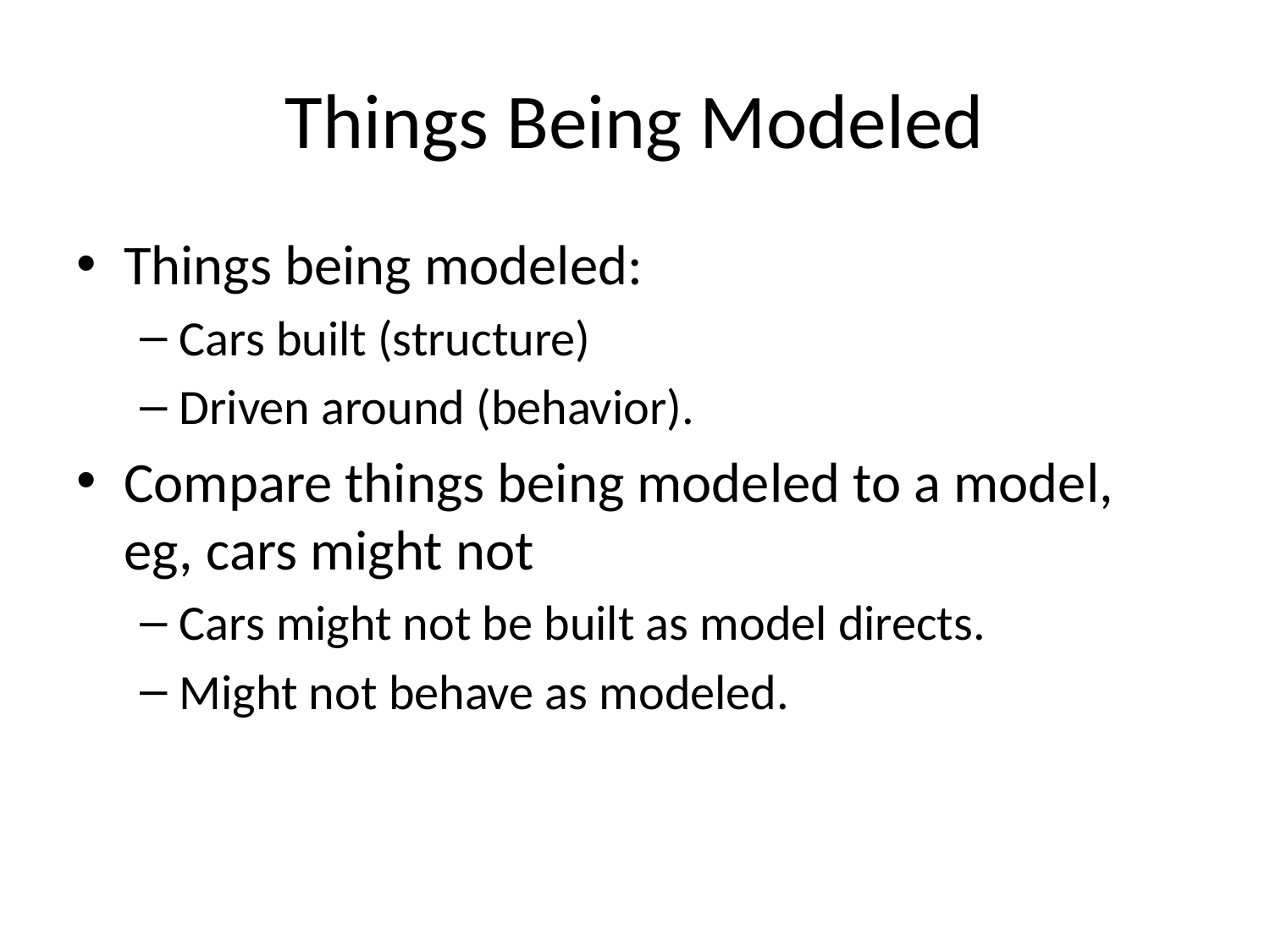

# Things Being Modeled
Things being modeled:
Cars built (structure)
Driven around (behavior).
Compare things being modeled to a model, eg, cars might not
Cars might not be built as model directs.
Might not behave as modeled.